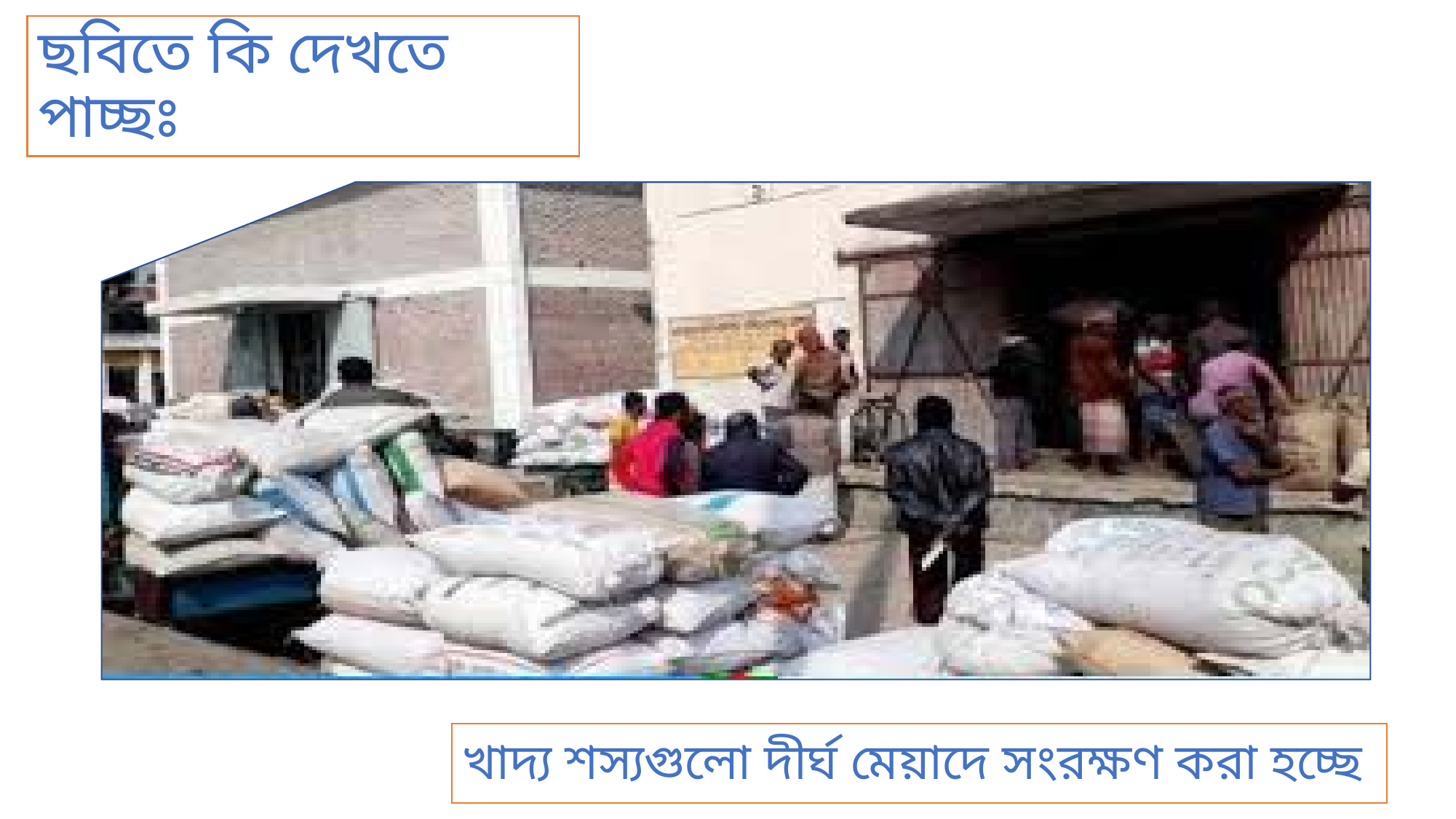

# ছবিতে কি দেখতে পাচ্ছঃ

খাদ্য শস্যগুলো দীর্ঘ মেয়াদে সংরক্ষণ করা হচ্ছে